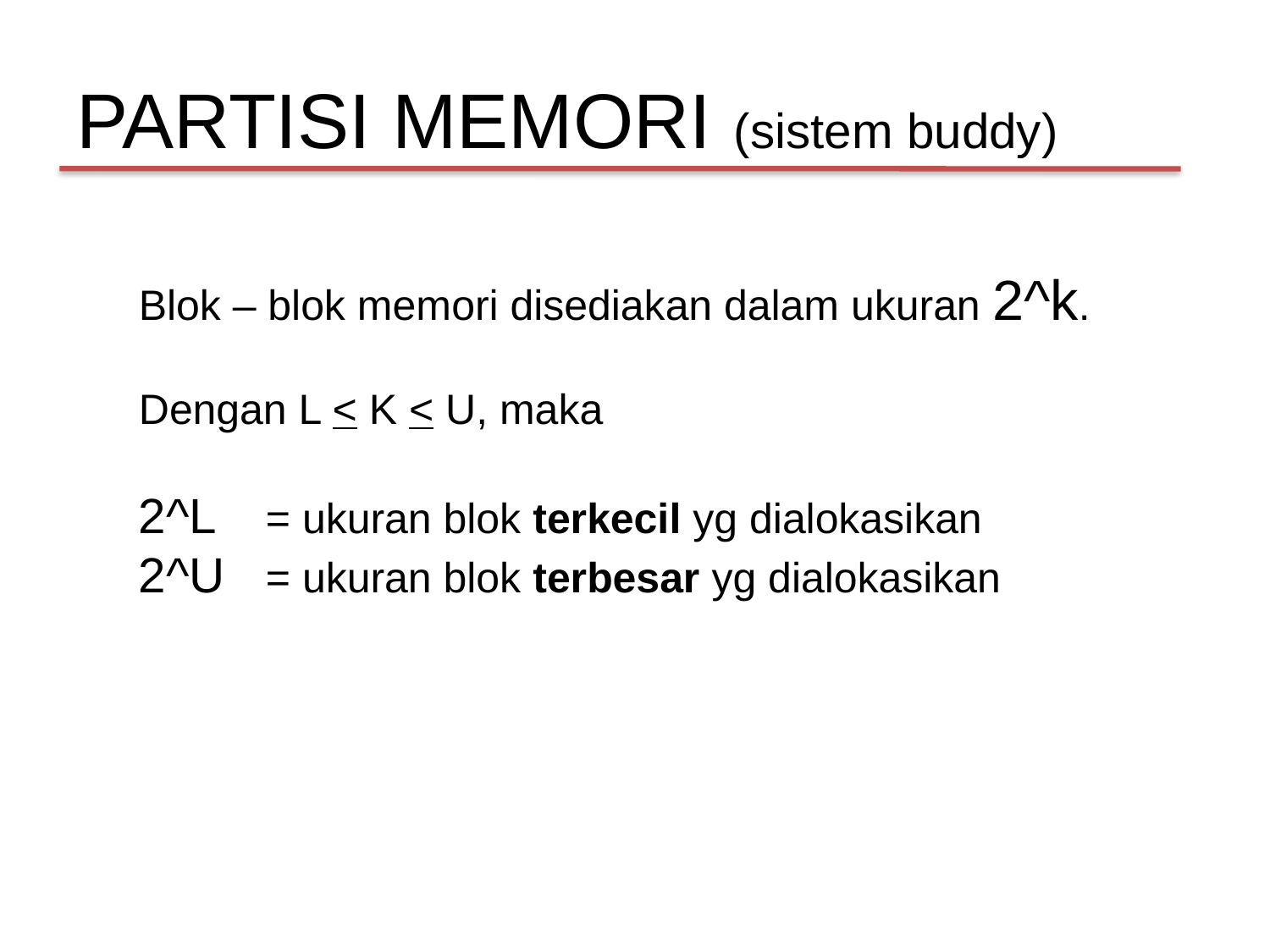

PARTISI MEMORI (sistem buddy)
Blok – blok memori disediakan dalam ukuran 2^k.

Dengan L < K < U, maka

2^L 	= ukuran blok terkecil yg dialokasikan
2^U	= ukuran blok terbesar yg dialokasikan